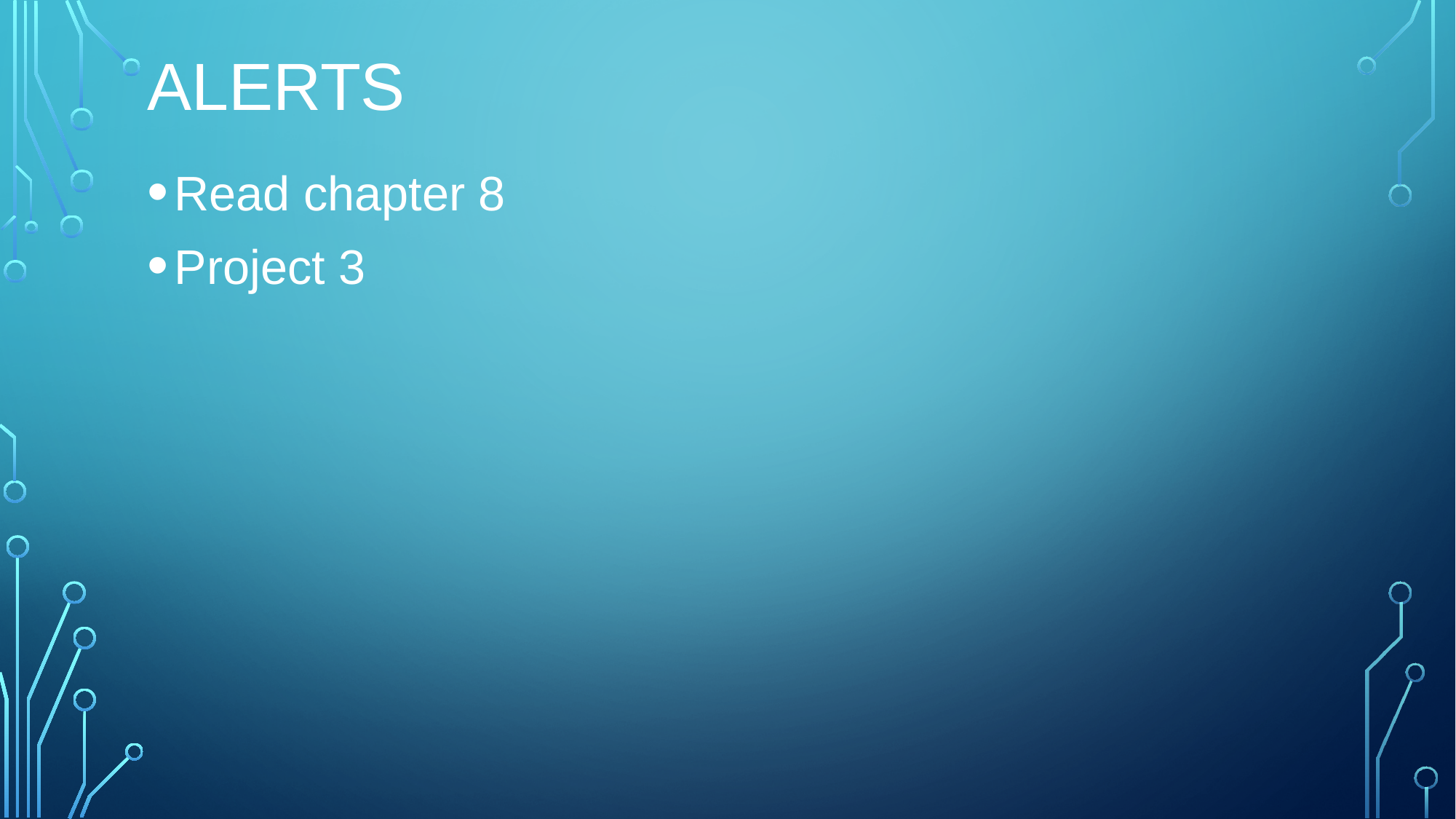

# Alerts
Read chapter 8
Project 3